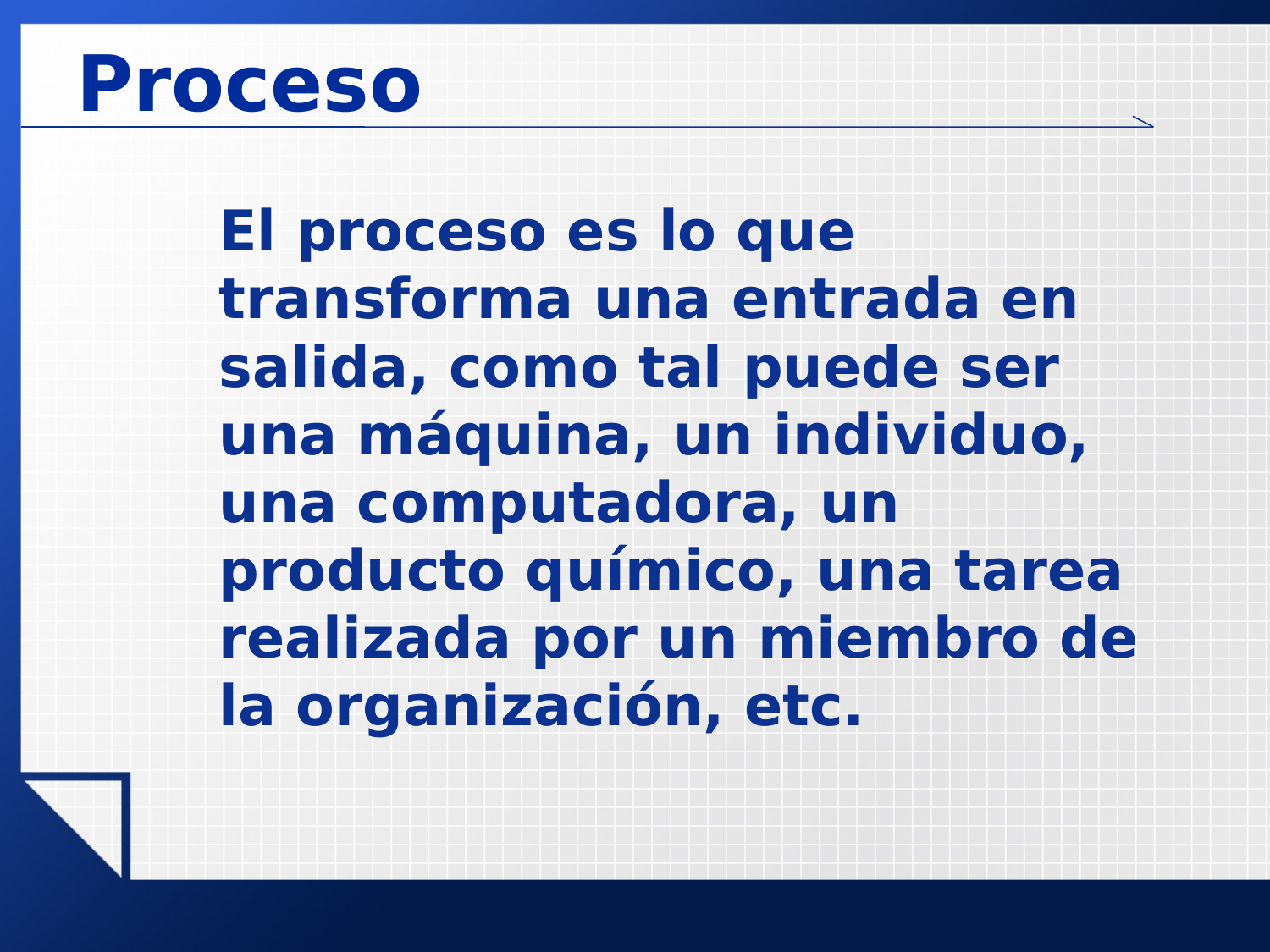

# Proceso
El proceso es lo que transforma una entrada en salida, como tal puede ser una máquina, un individuo, una computadora, un producto químico, una tarea realizada por un miembro de la organización, etc.